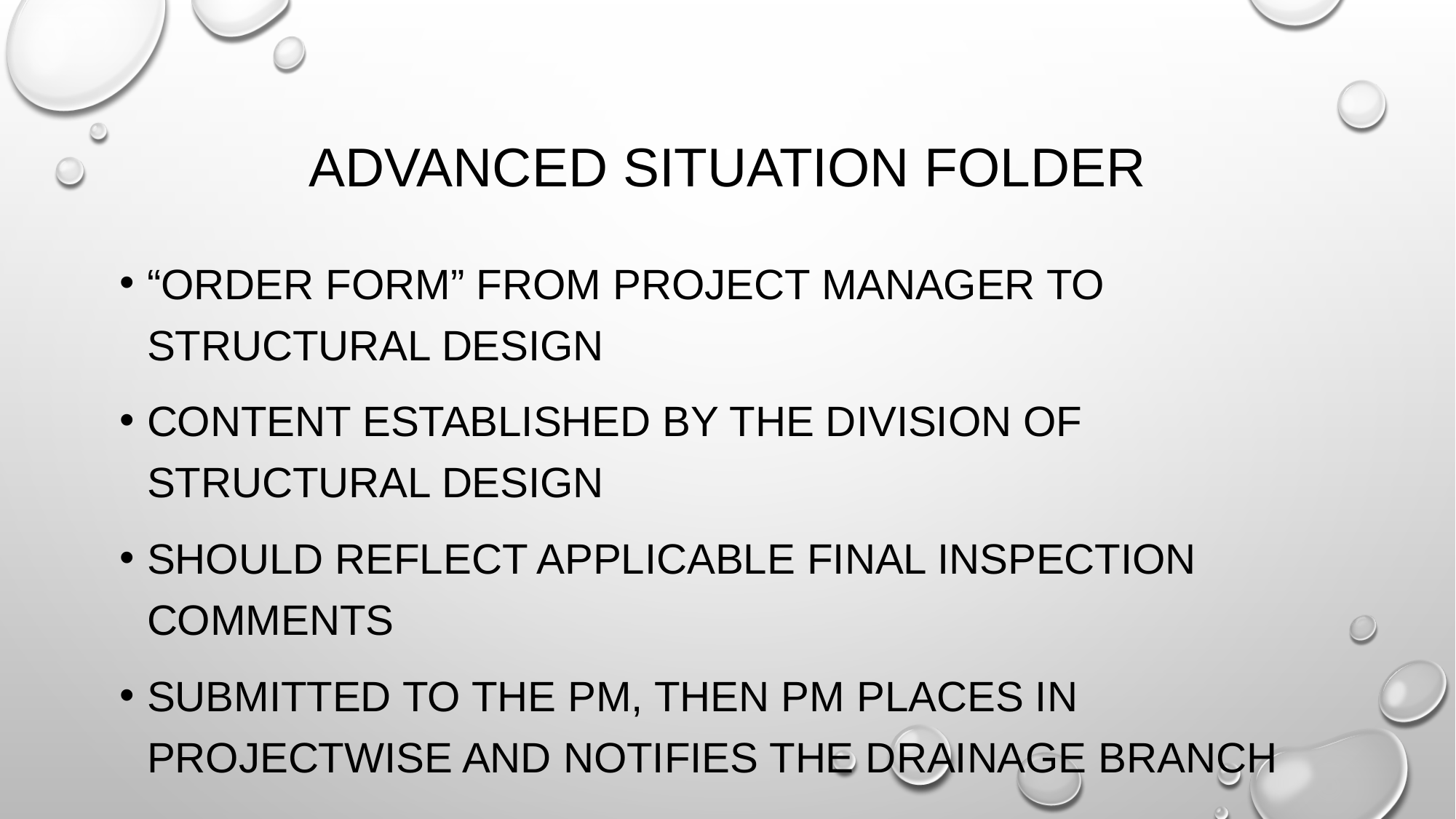

# ADVANCED situation FOLDER
“order form” from Project manager to structural design
content established by the Division of Structural design
should reflect Applicable final inspection comments
Submitted to the PM, then PM places in projectwise and notifies the Drainage branch